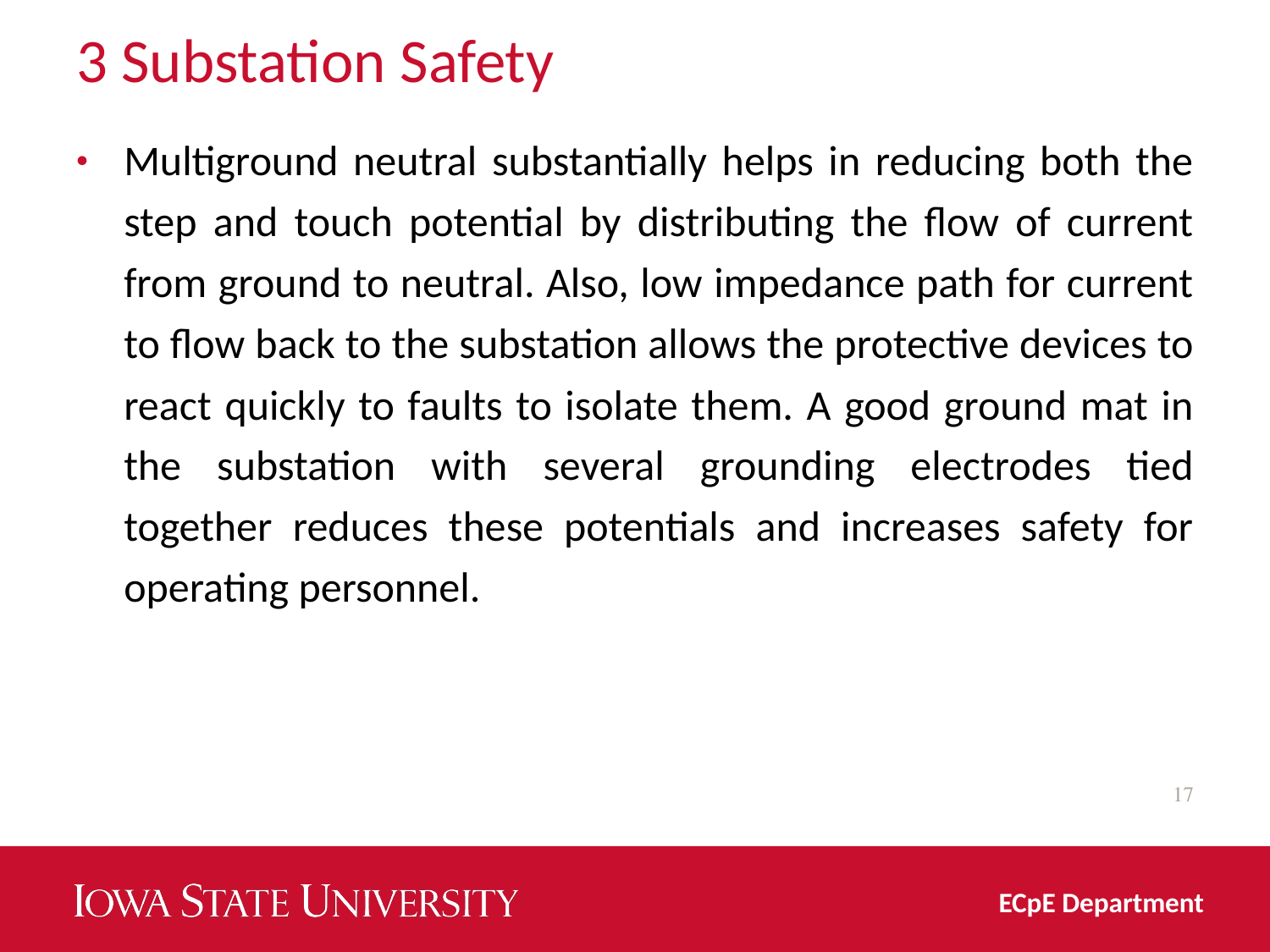

# 3 Substation Safety
Multiground neutral substantially helps in reducing both the step and touch potential by distributing the flow of current from ground to neutral. Also, low impedance path for current to flow back to the substation allows the protective devices to react quickly to faults to isolate them. A good ground mat in the substation with several grounding electrodes tied together reduces these potentials and increases safety for operating personnel.

17
ECpE Department